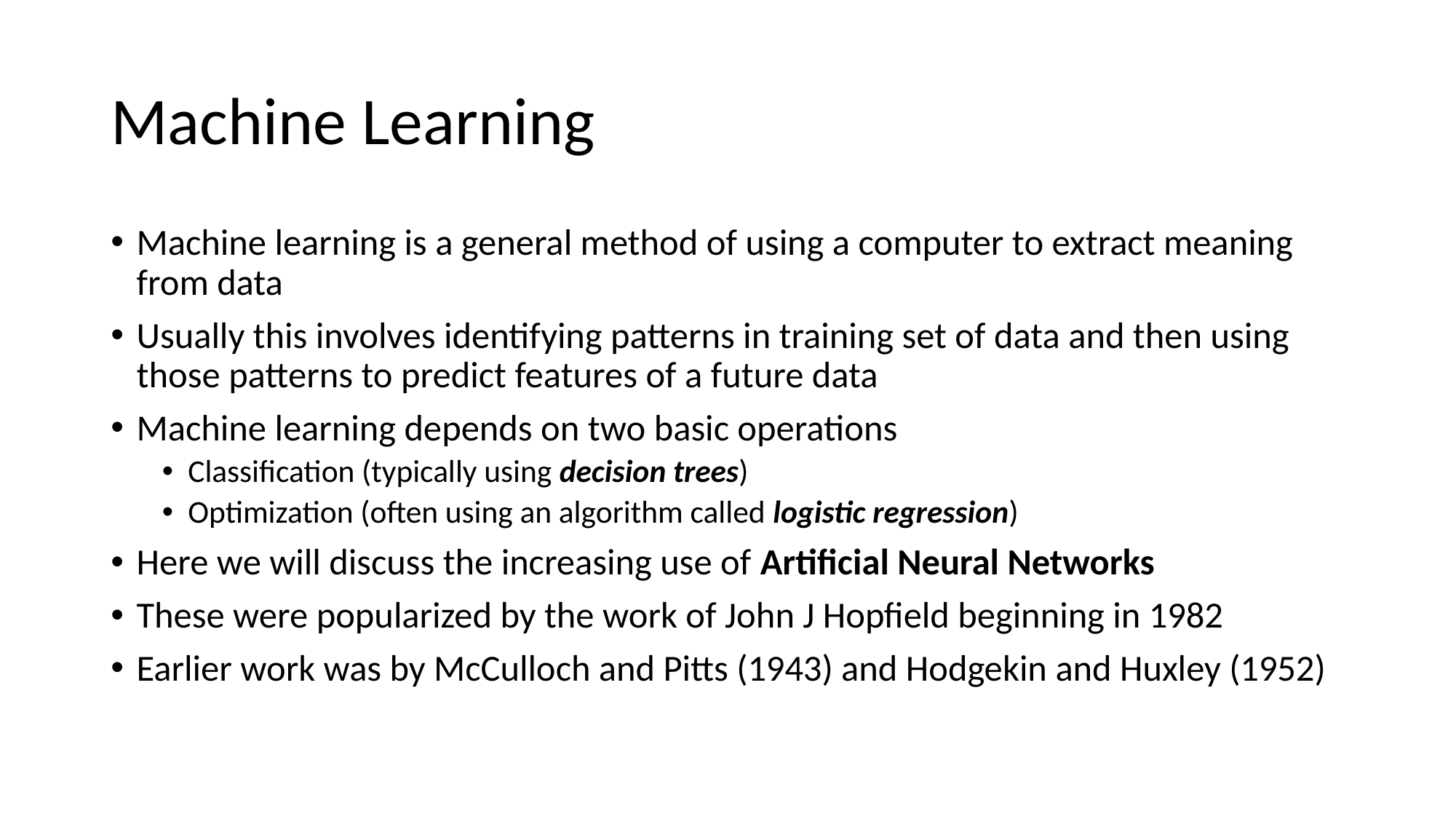

# Machine Learning
Machine learning is a general method of using a computer to extract meaning from data
Usually this involves identifying patterns in training set of data and then using those patterns to predict features of a future data
Machine learning depends on two basic operations
Classification (typically using decision trees)
Optimization (often using an algorithm called logistic regression)
Here we will discuss the increasing use of Artificial Neural Networks
These were popularized by the work of John J Hopfield beginning in 1982
Earlier work was by McCulloch and Pitts (1943) and Hodgekin and Huxley (1952)